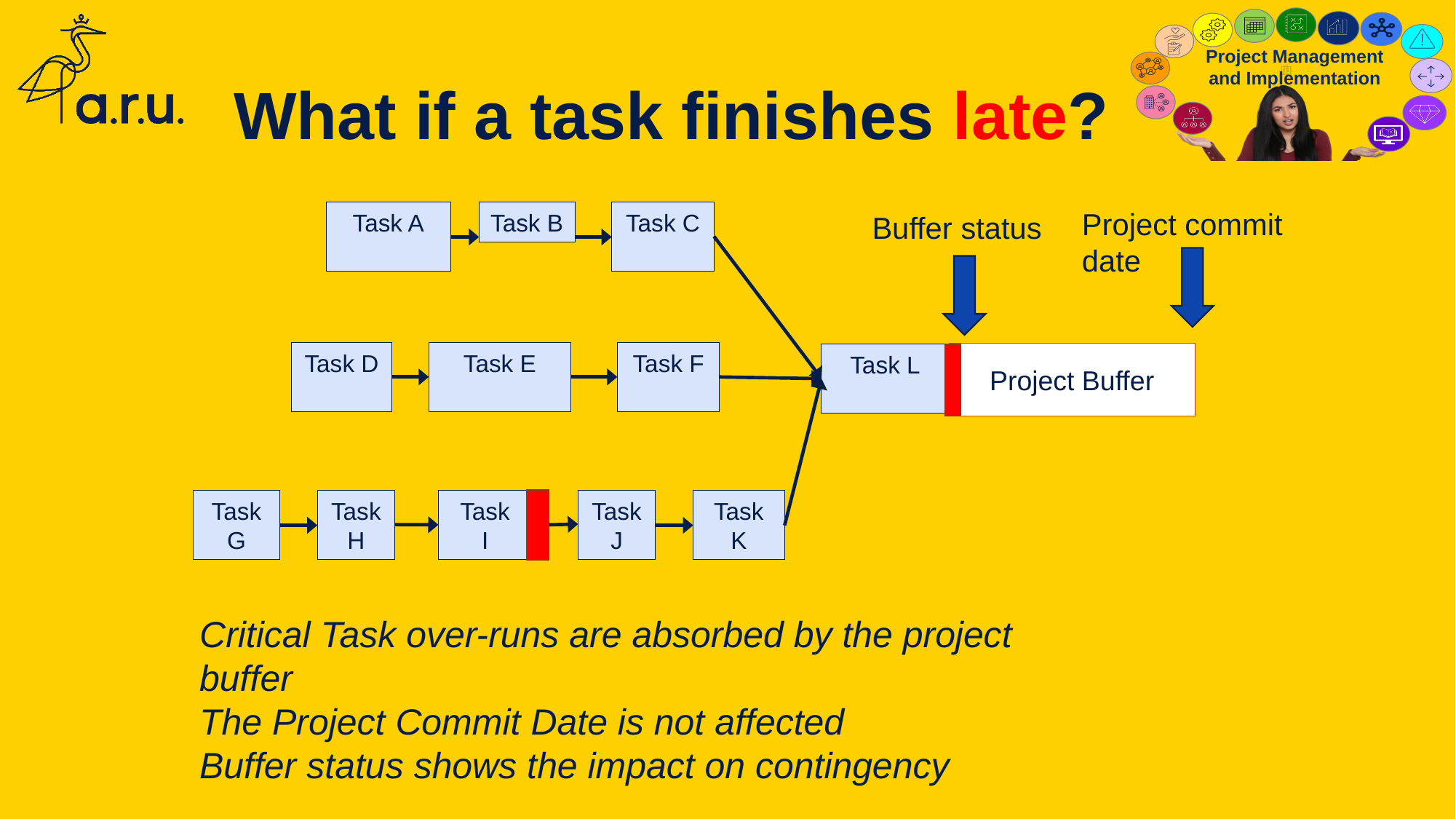

# What if a task finishes late?
Project commit date
Task A

Task B
Task C

Task D

Task E

Task F

Task L

Task G
Task H
Task
I
Task J
Task K
Buffer status

Project Buffer

Critical Task over-runs are absorbed by the project buffer
The Project Commit Date is not affected
Buffer status shows the impact on contingency